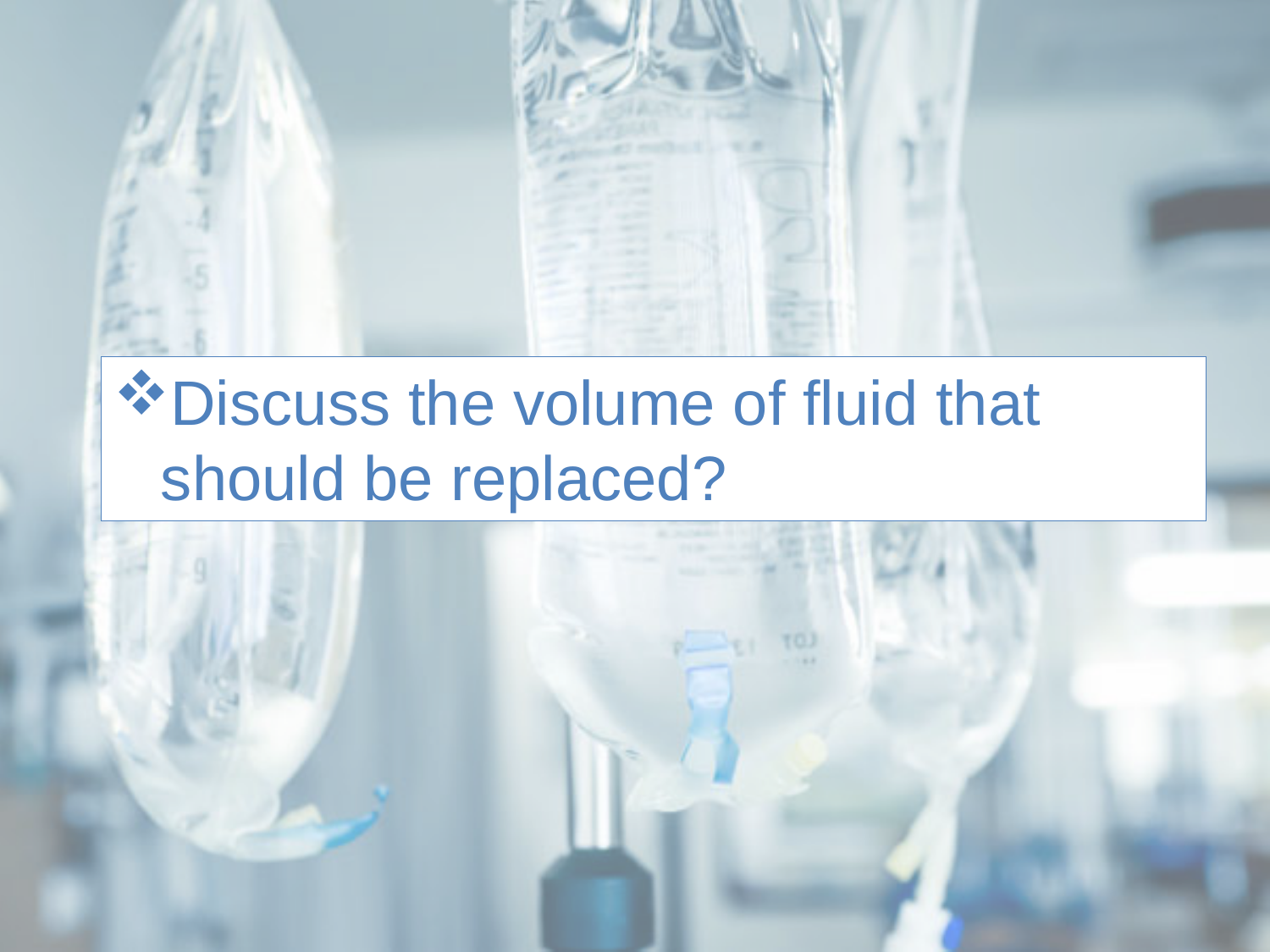

Discuss the volume of fluid that should be replaced?